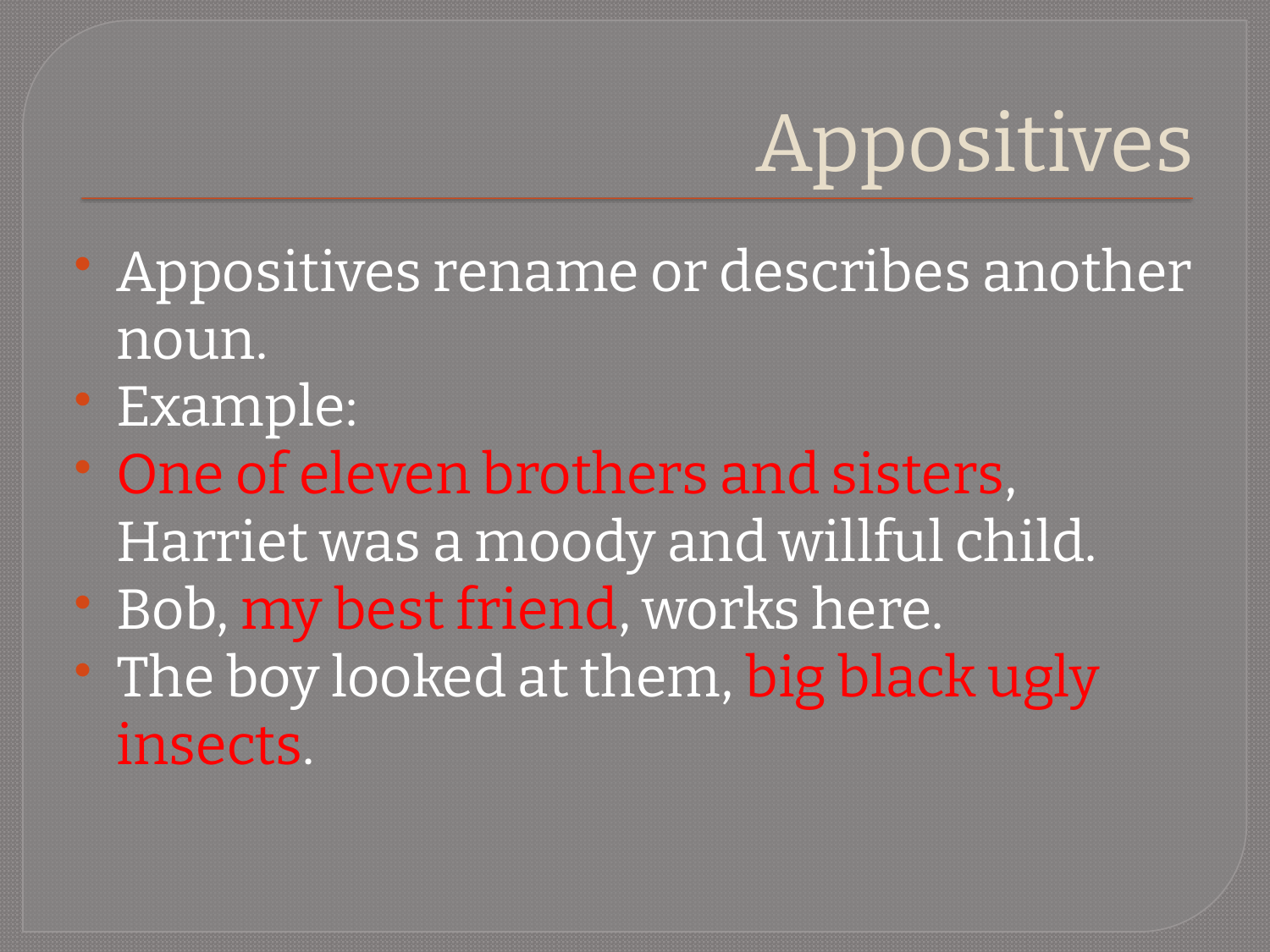

# Appositives
Appositives rename or describes another noun.
Example:
One of eleven brothers and sisters,  Harriet was a moody and willful child.
Bob, my best friend, works here.
The boy looked at them, big black ugly insects.